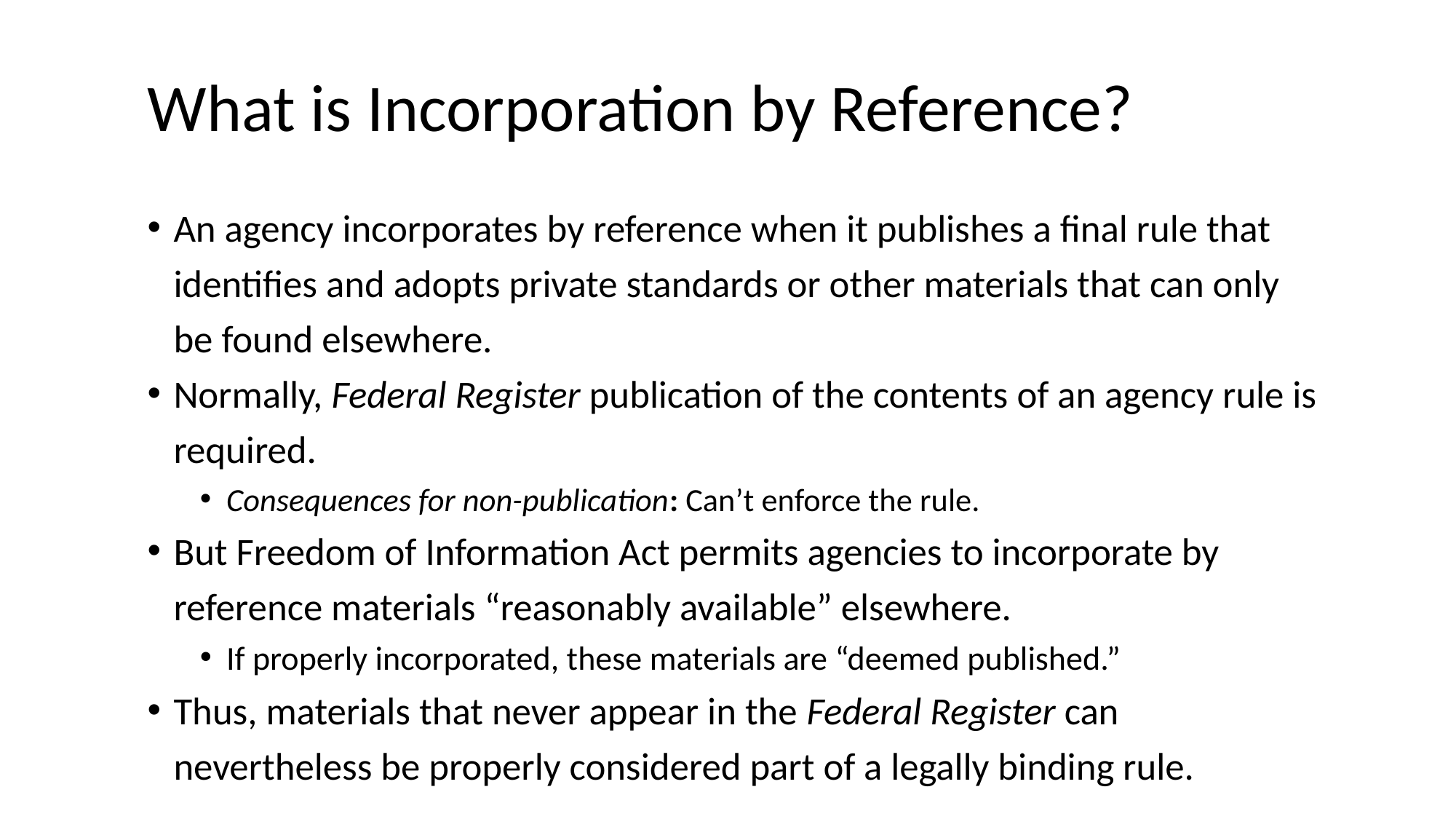

# What is Incorporation by Reference?
An agency incorporates by reference when it publishes a final rule that identifies and adopts private standards or other materials that can only be found elsewhere.
Normally, Federal Register publication of the contents of an agency rule is required.
Consequences for non-publication: Can’t enforce the rule.
But Freedom of Information Act permits agencies to incorporate by reference materials “reasonably available” elsewhere.
If properly incorporated, these materials are “deemed published.”
Thus, materials that never appear in the Federal Register can nevertheless be properly considered part of a legally binding rule.